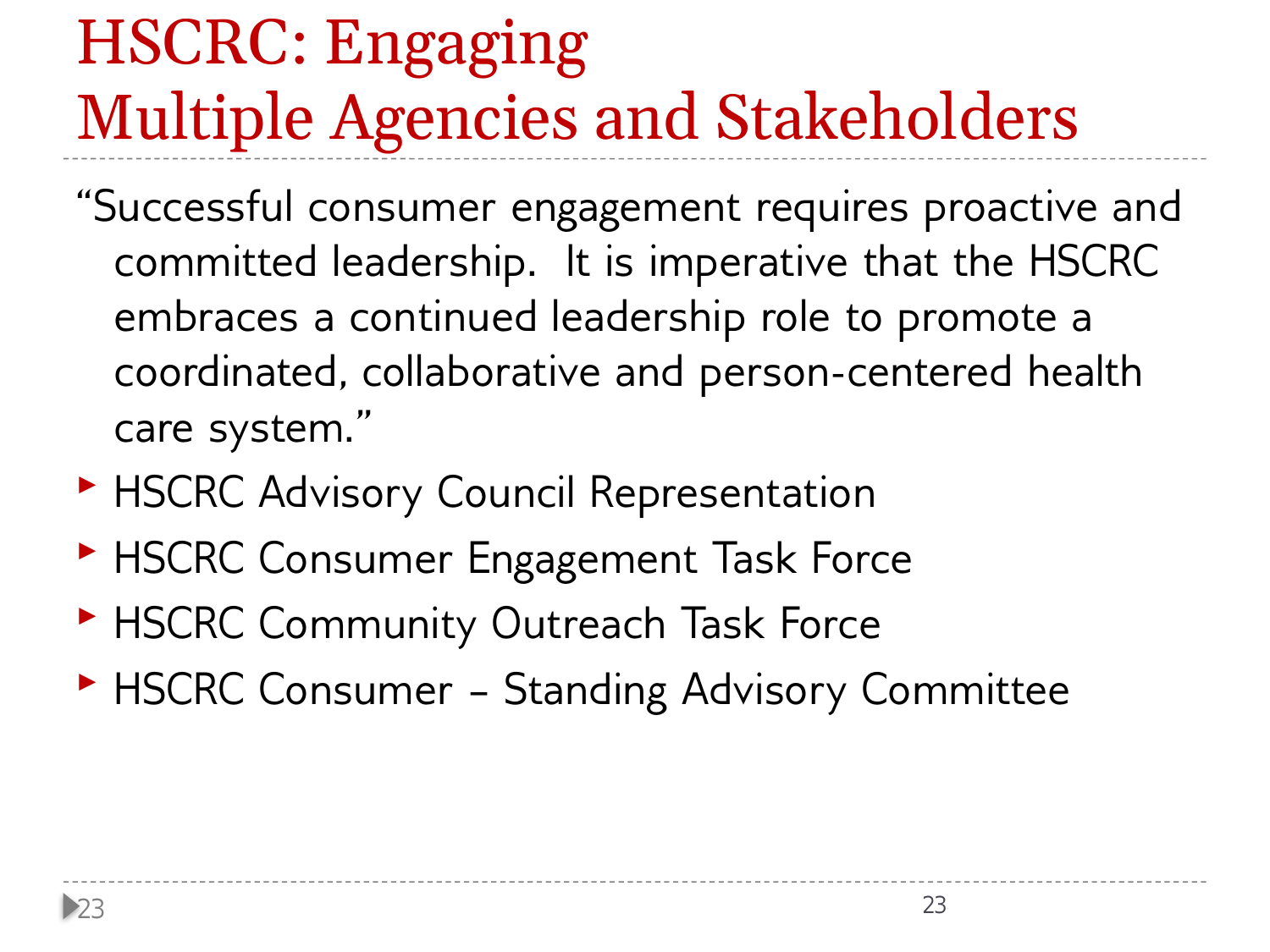

# HSCRC: Engaging Multiple Agencies and Stakeholders
“Successful consumer engagement requires proactive and committed leadership.  It is imperative that the HSCRC embraces a continued leadership role to promote a coordinated, collaborative and person-centered health care system.”
HSCRC Advisory Council Representation
HSCRC Consumer Engagement Task Force
HSCRC Community Outreach Task Force
HSCRC Consumer – Standing Advisory Committee

23